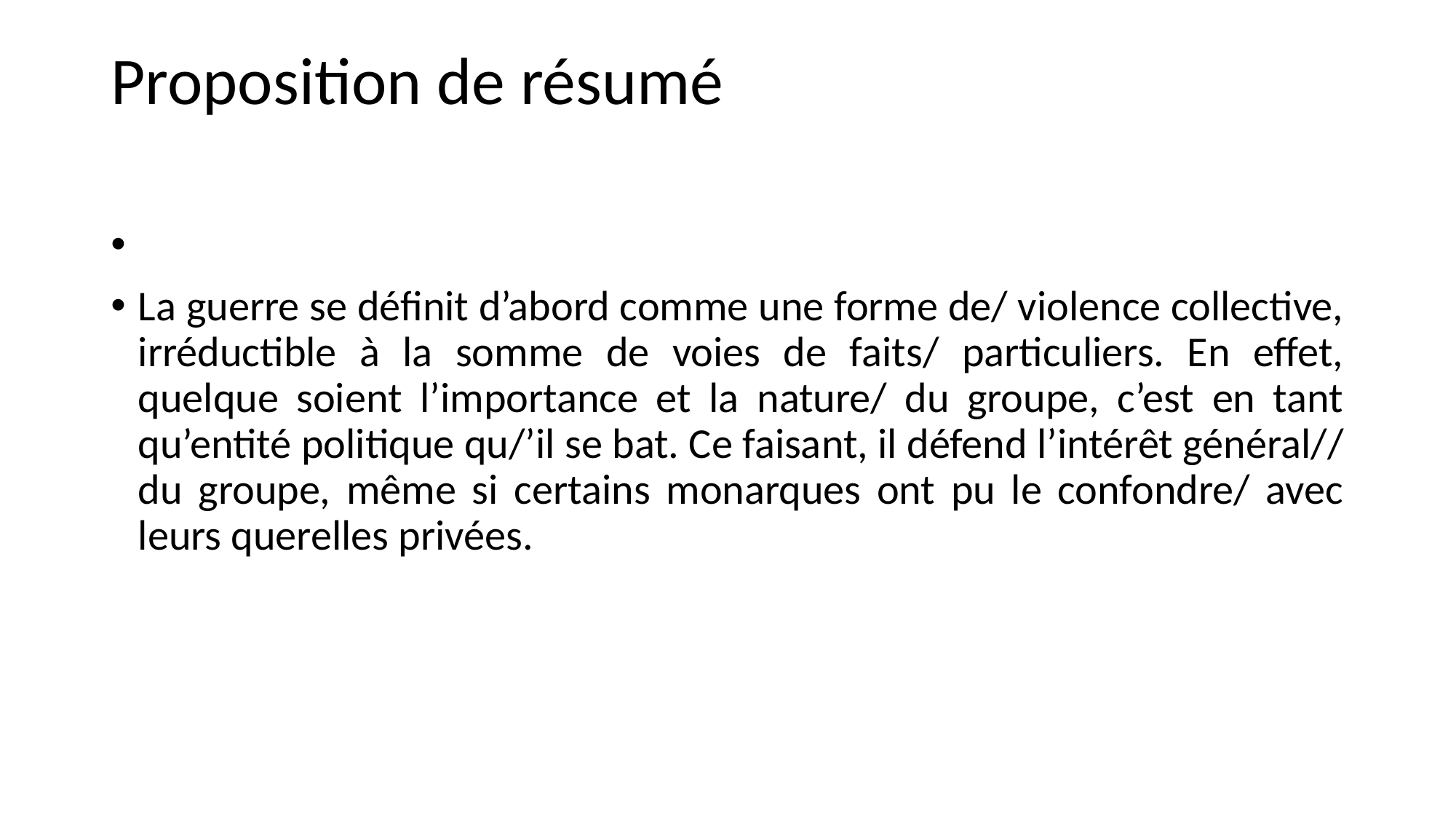

# Proposition de résumé

La guerre se définit d’abord comme une forme de/ violence collective, irréductible à la somme de voies de faits/ particuliers. En effet, quelque soient l’importance et la nature/ du groupe, c’est en tant qu’entité politique qu/’il se bat. Ce faisant, il défend l’intérêt général// du groupe, même si certains monarques ont pu le confondre/ avec leurs querelles privées.